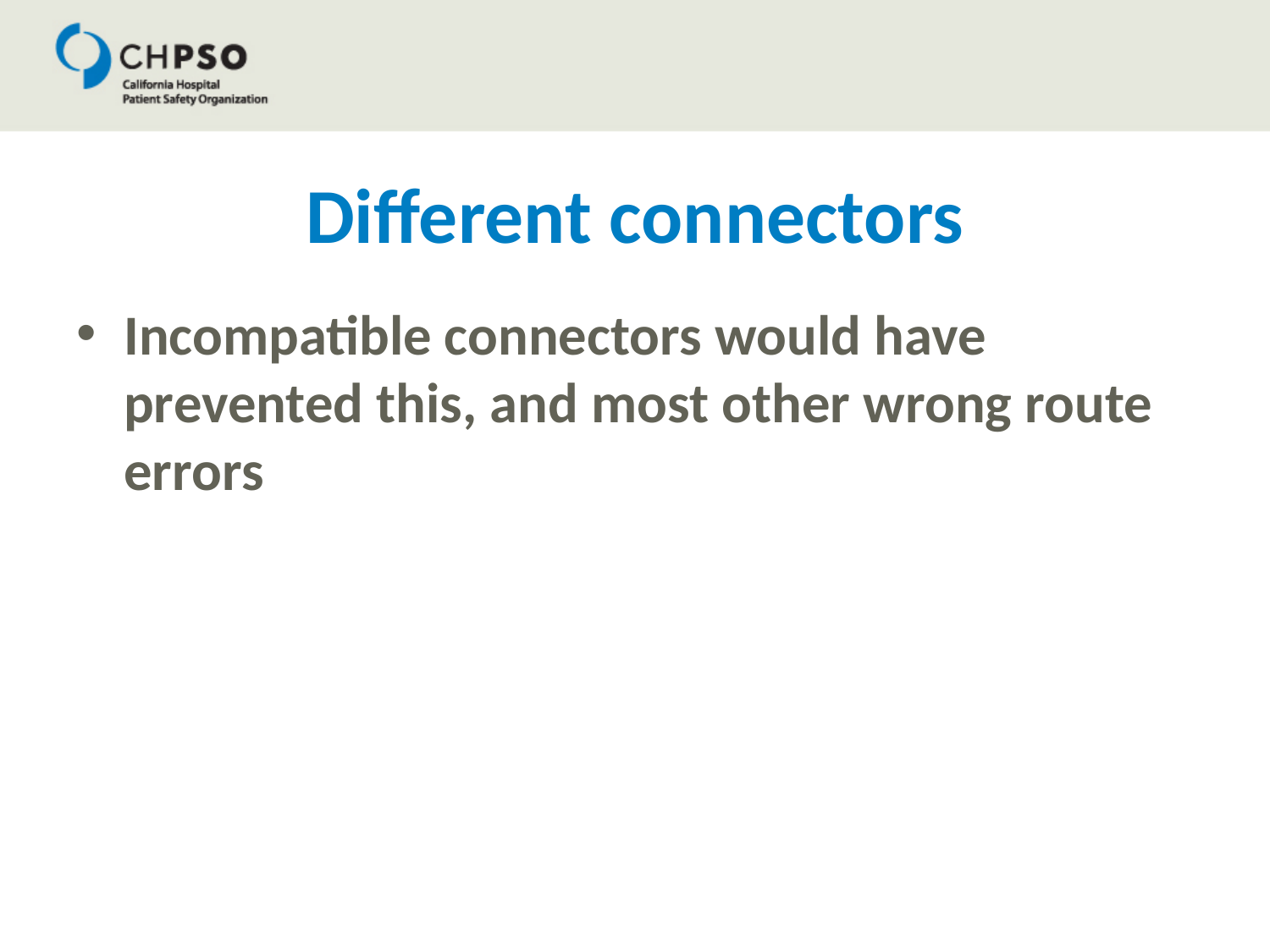

# Different connectors
Incompatible connectors would have prevented this, and most other wrong route errors